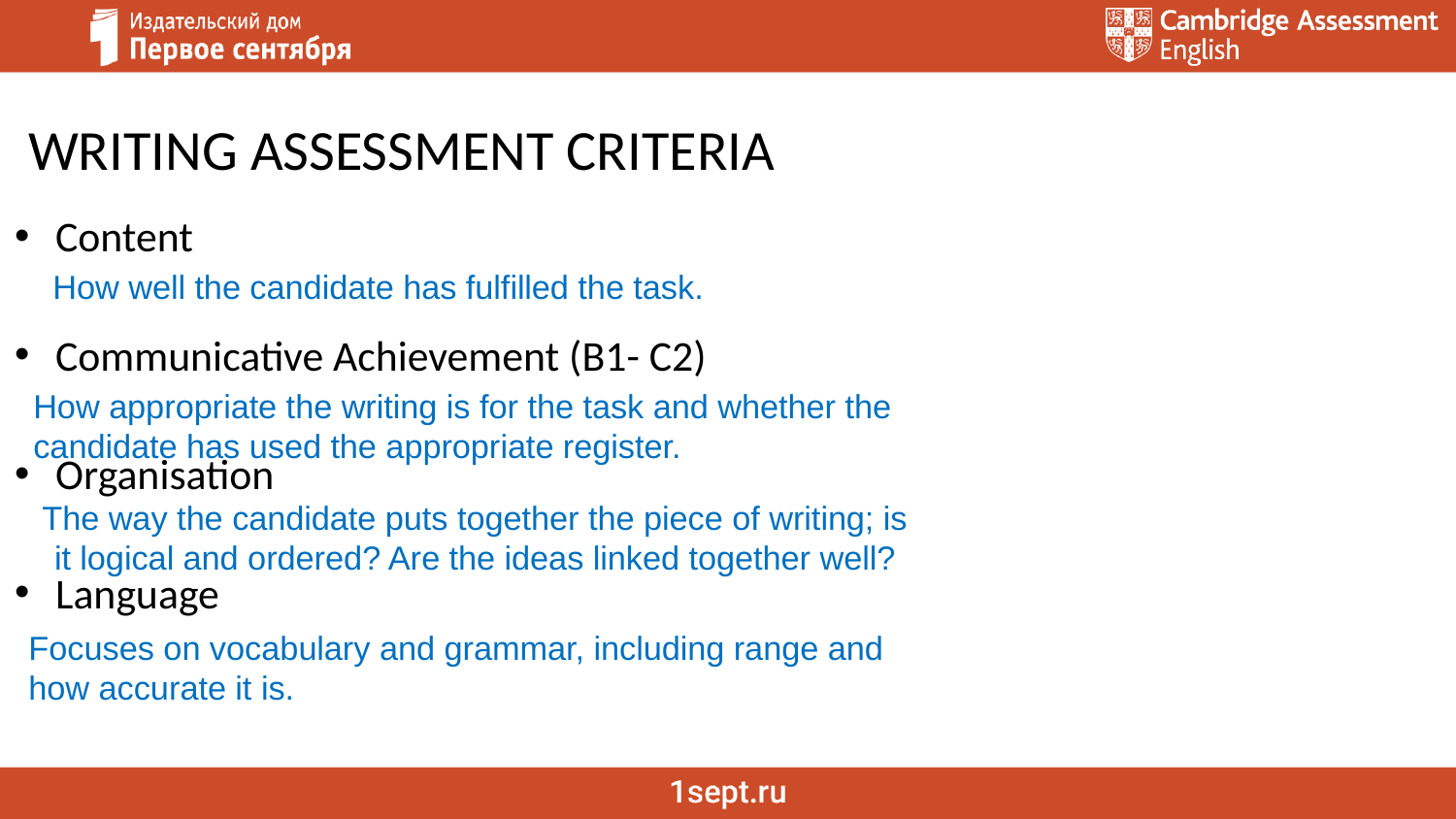

WRITING ASSESSMENT CRITERIA
Content

Communicative Achievement (B1- C2)

Organisation

Language

	How well the candidate has fulfilled the task.
	How appropriate the writing is for the task and whether the candidate has used the appropriate register.
	The way the candidate puts together the piece of writing; is it logical and ordered? Are the ideas linked together well?
	Focuses on vocabulary and grammar, including range and how accurate it is.